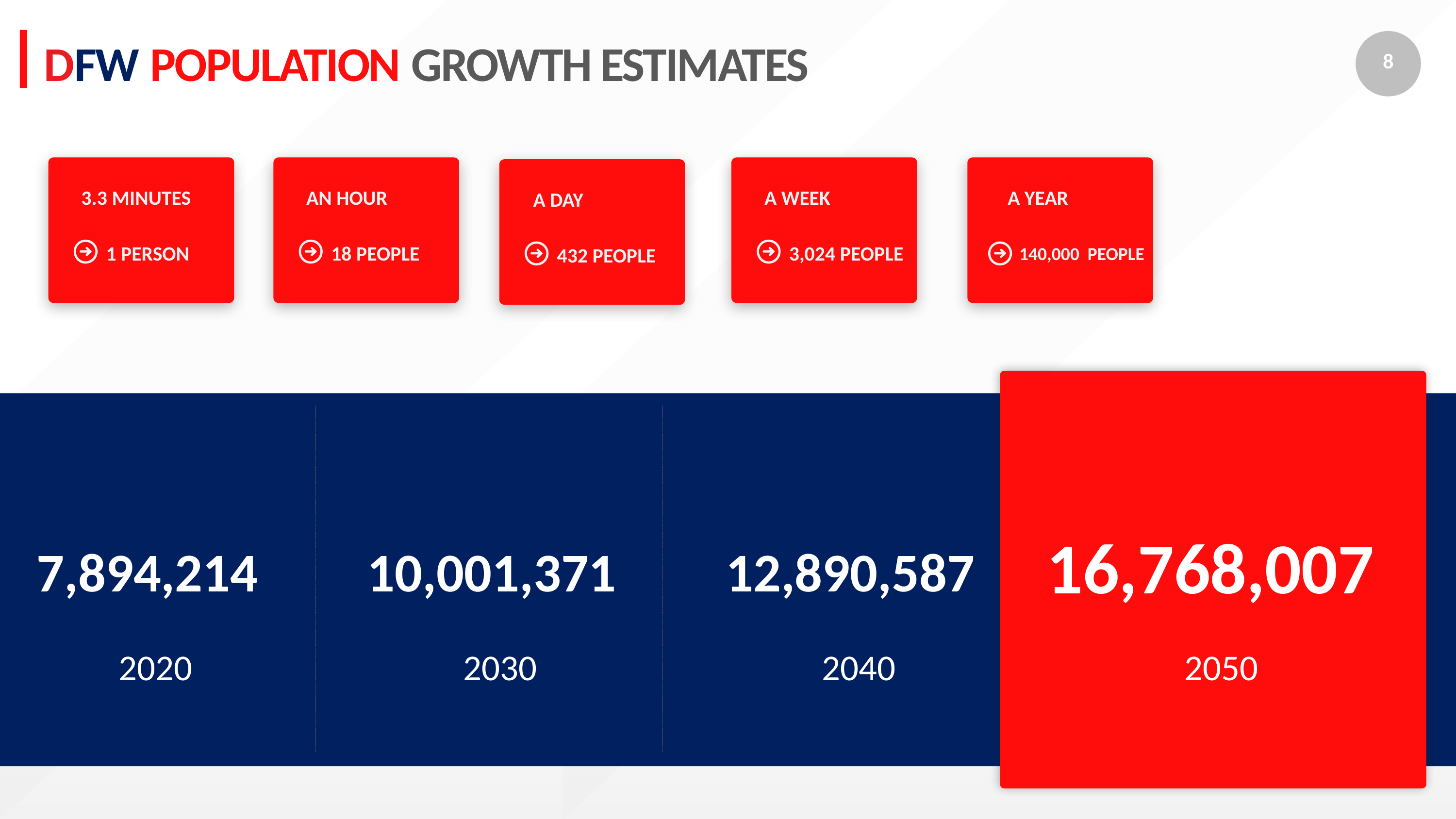

DFW POPULATION GROWTH ESTIMATES

AN HOUR
A WEEK
3.3 MINUTES
A YEAR
A DAY
18 PEOPLE
1 PERSON
3,024 PEOPLE
140,000  PEOPLE
432 PEOPLE

16,768,007
7,894,214
10,001,371
12,890,587
2020
2030
2040
2050